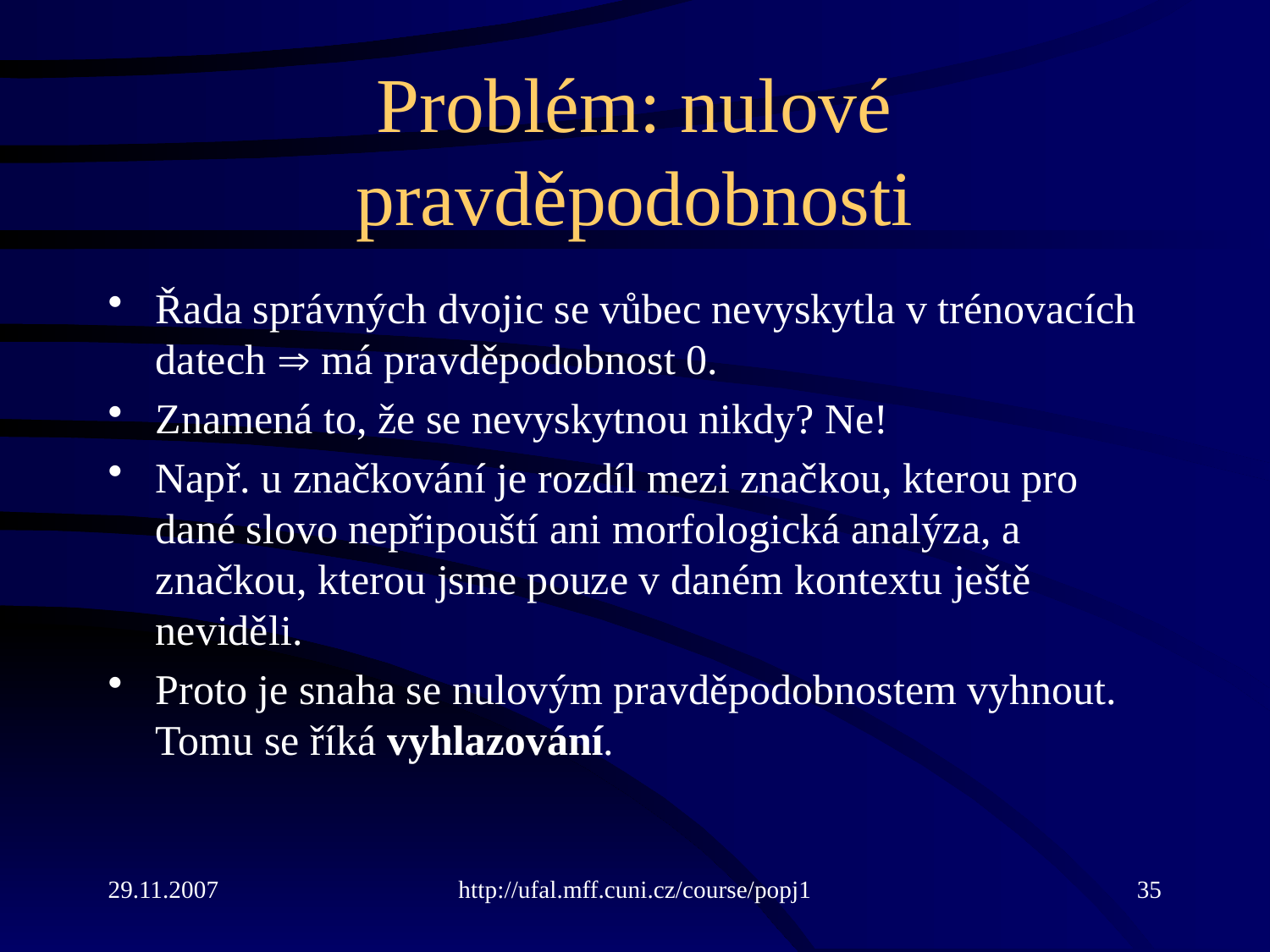

# Problém: nulové pravděpodobnosti
Řada správných dvojic se vůbec nevyskytla v trénovacích datech ⇒ má pravděpodobnost 0.
Znamená to, že se nevyskytnou nikdy? Ne!
Např. u značkování je rozdíl mezi značkou, kterou pro dané slovo nepřipouští ani morfologická analýza, a značkou, kterou jsme pouze v daném kontextu ještě neviděli.
Proto je snaha se nulovým pravděpodobnostem vyhnout. Tomu se říká vyhlazování.
29.11.2007
http://ufal.mff.cuni.cz/course/popj1
35